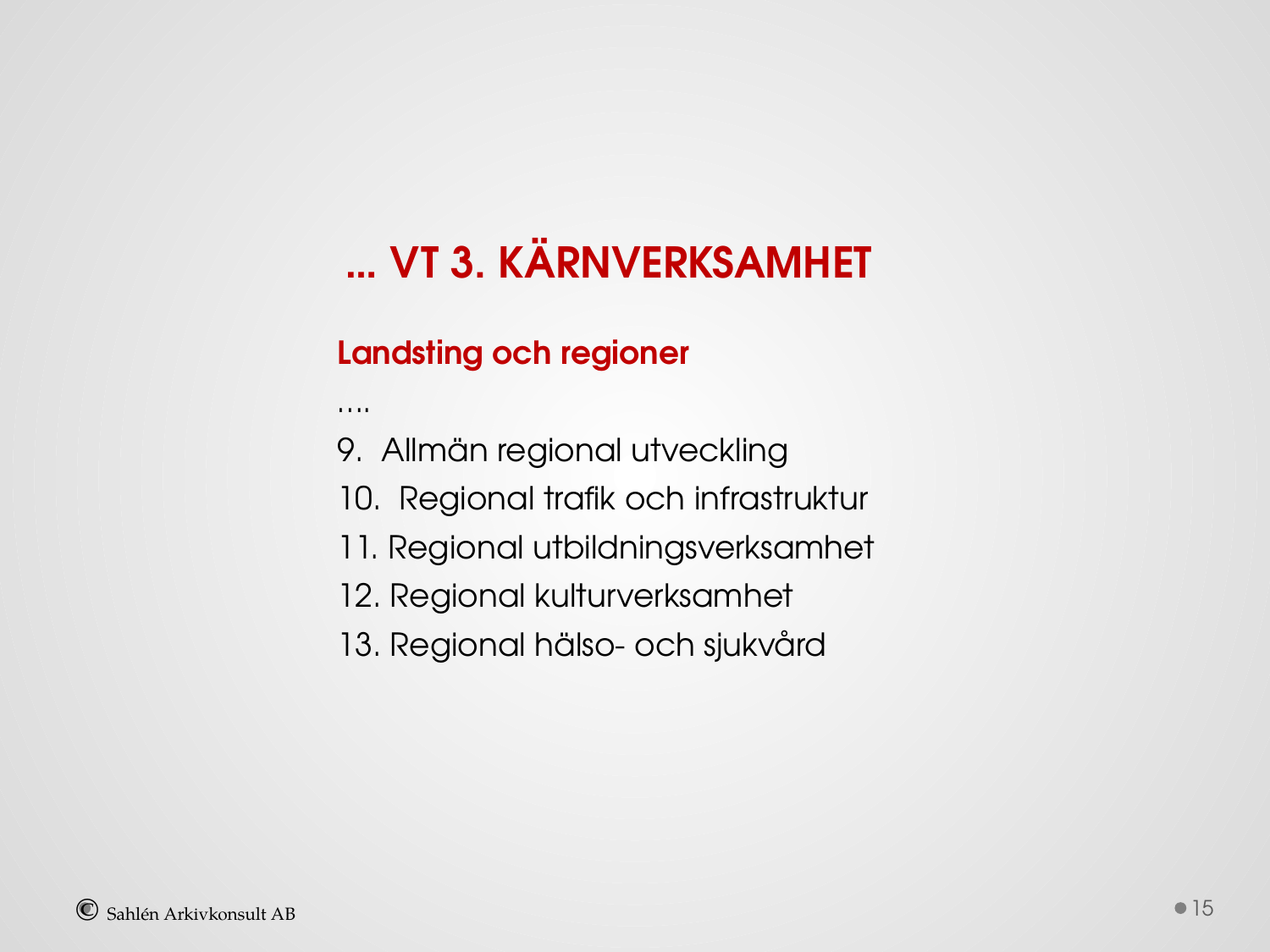

… VT 3. KÄRNVERKSAMHET
Landsting och regioner
….
9.  Allmän regional utveckling
10.  Regional trafik och infrastruktur
11. Regional utbildningsverksamhet
12. Regional kulturverksamhet
13. Regional hälso- och sjukvård

15
© Sahlén Arkivkonsult AB